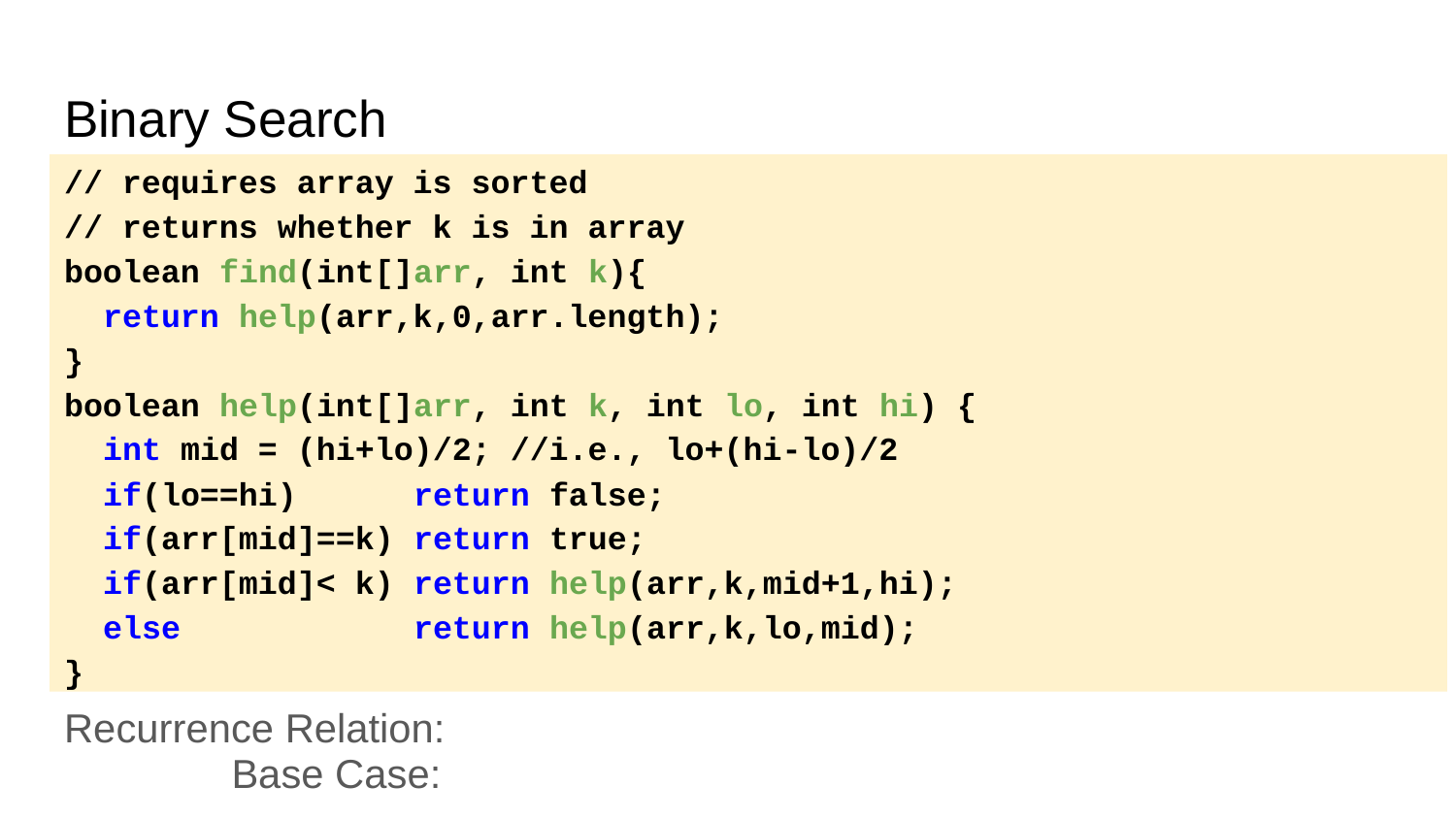

# Binary Search
// requires array is sorted
// returns whether k is in array
boolean find(int[]arr, int k){
  return help(arr,k,0,arr.length);
}
boolean help(int[]arr, int k, int lo, int hi) {
  int mid = (hi+lo)/2; //i.e., lo+(hi-lo)/2
  if(lo==hi)      return false;
  if(arr[mid]==k) return true;
  if(arr[mid]< k) return help(arr,k,mid+1,hi);
  else            return help(arr,k,lo,mid);
}
Recurrence Relation:
               Base Case: